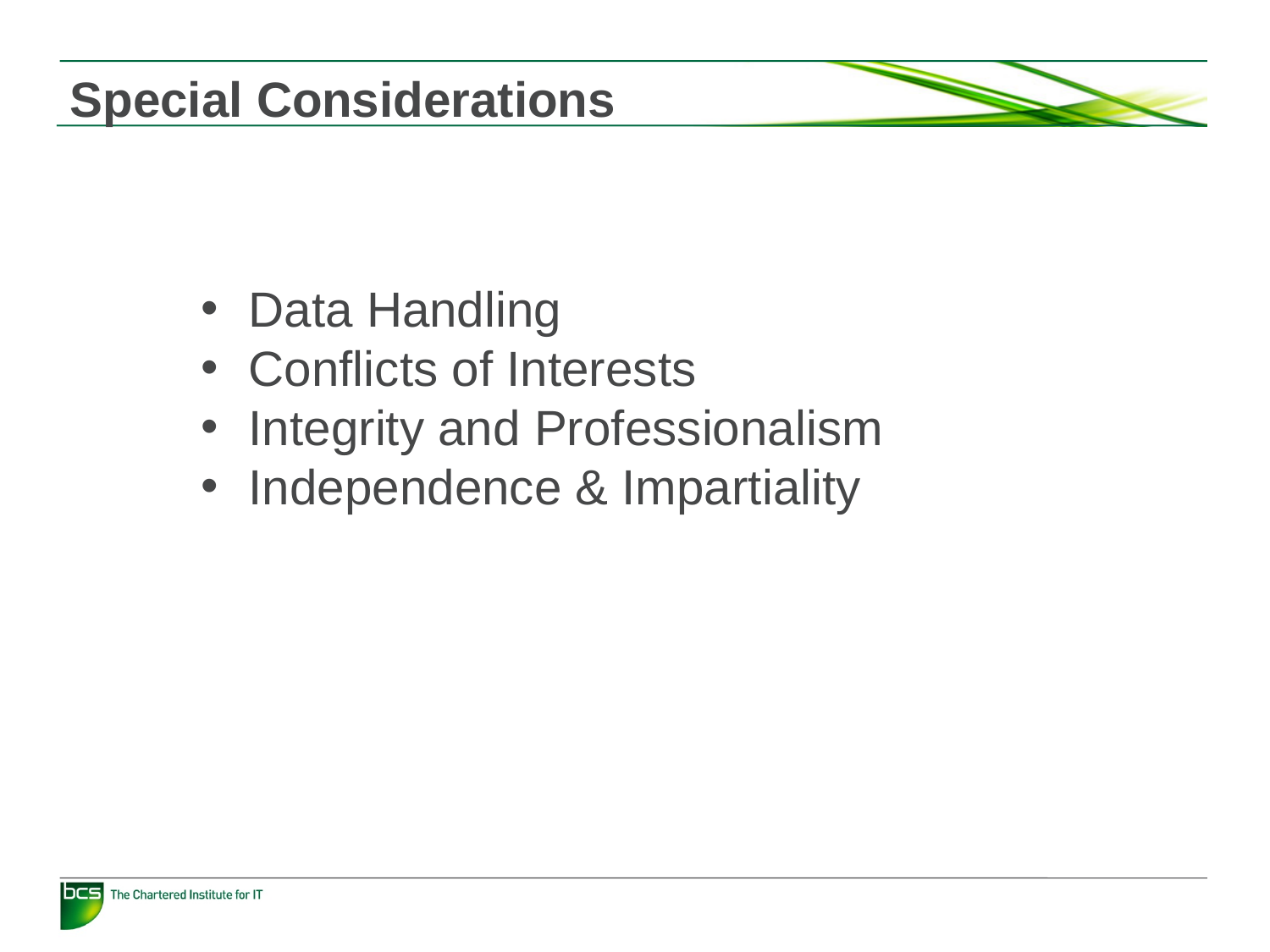

Special Considerations
Data Handling
Conflicts of Interests
Integrity and Professionalism
Independence & Impartiality